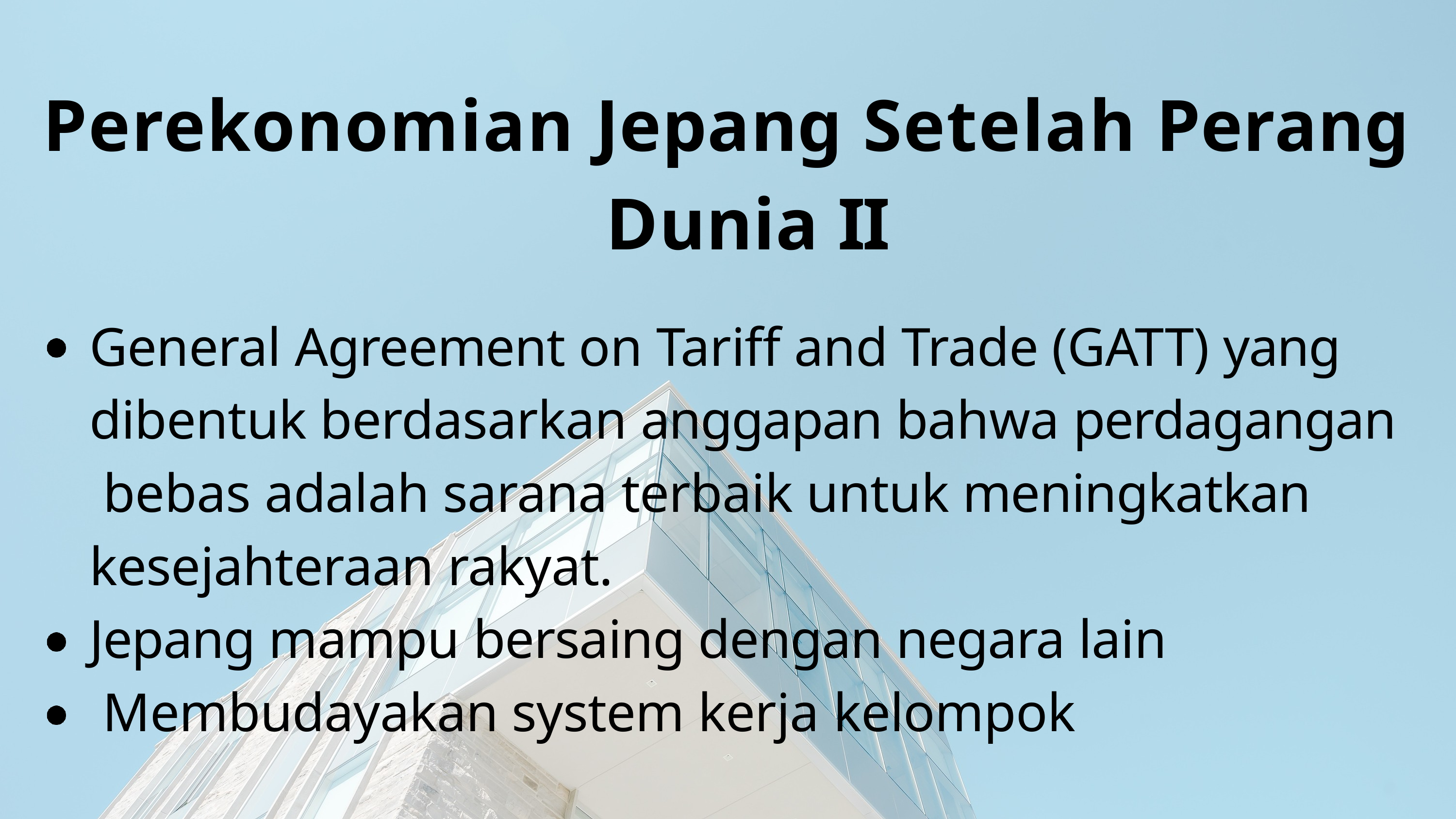

# Perekonomian Jepang Setelah Perang  Dunia II
General Agreement on Tariff and Trade (GATT) yang  dibentuk berdasarkan anggapan bahwa perdagangan  bebas adalah sarana terbaik untuk meningkatkan  kesejahteraan rakyat.
Jepang mampu bersaing dengan negara lain  Membudayakan system kerja kelompok